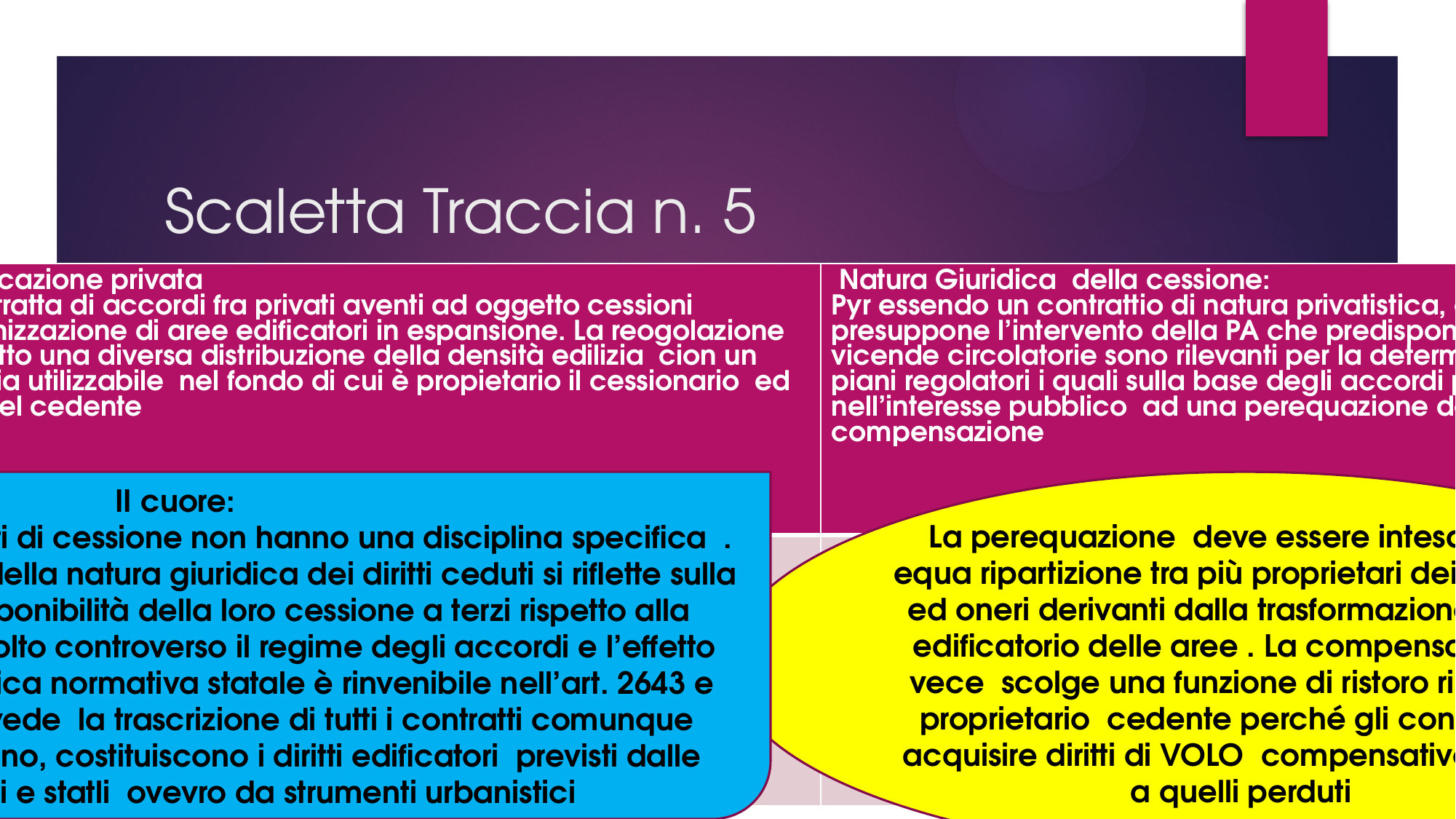

# Scaletta Traccia n. 5

| Gli accordi di micropianificazione privata Definizione privatistica : Si tratta di accordi fra privati aventi ad oggetto cessioni cubature in vista dell’urbanizzazione di aree edificatori in espansione. La reogolazione degli accordi ha per oggetto una diversa distribuzione della densità edilizia cion un incremento della volumetria utilizzabile nel fondo di cui è propietario il cessionario ed un decremento in quello del cedente | Natura Giuridica della cessione: Pyr essendo un contrattio di natura privatistica, esso è soggetto a trascrizione presuppone l’intervento della PA che predispone i piani regolatori. Infatti le vicende circolatorie sono rilevanti per la determinazione o rideterminazione dei piani regolatori i quali sulla base degli accordi possono (o devono) procedere nell’interesse pubblico ad una perequazione dei diritti edificatori e ad una loro compensazione |
| --- | --- |
|  |  |
La perequazione  deve essere intesa come equa ripartizione tra più proprietari dei vantaggi   ed oneri derivanti dalla trasformazione in senso edificatorio delle aree . La compensazione in vece  scolge una funzione di ristoro rispetto al proprietario  cedente perché gli consente di acquisire diritti di VOLO  compensativo rispetto a quelli perduti
II cuore:
Gli accordi e i relativi diritti di cessione non hanno una disciplina specifica  .  Innanzi tutto il problema della natura giuridica dei diritti ceduti si riflette sulla questione relativa l’opponibilità della loro cessione a terzi rispetto alla trascrizione. Inoltre, è molto controverso il regime degli accordi e l’effetto che deriva da  essi. L’unica normativa statale è rinvenibile nell’art. 2643 e 2644 bis  c,.c. che prevede  la trascrizione di tutti i contratti comunque normati  che trasferiscono, costituiscono i diritti edificatori  previsti dalle norme generali e statli  ovevro da strumenti urbanistici